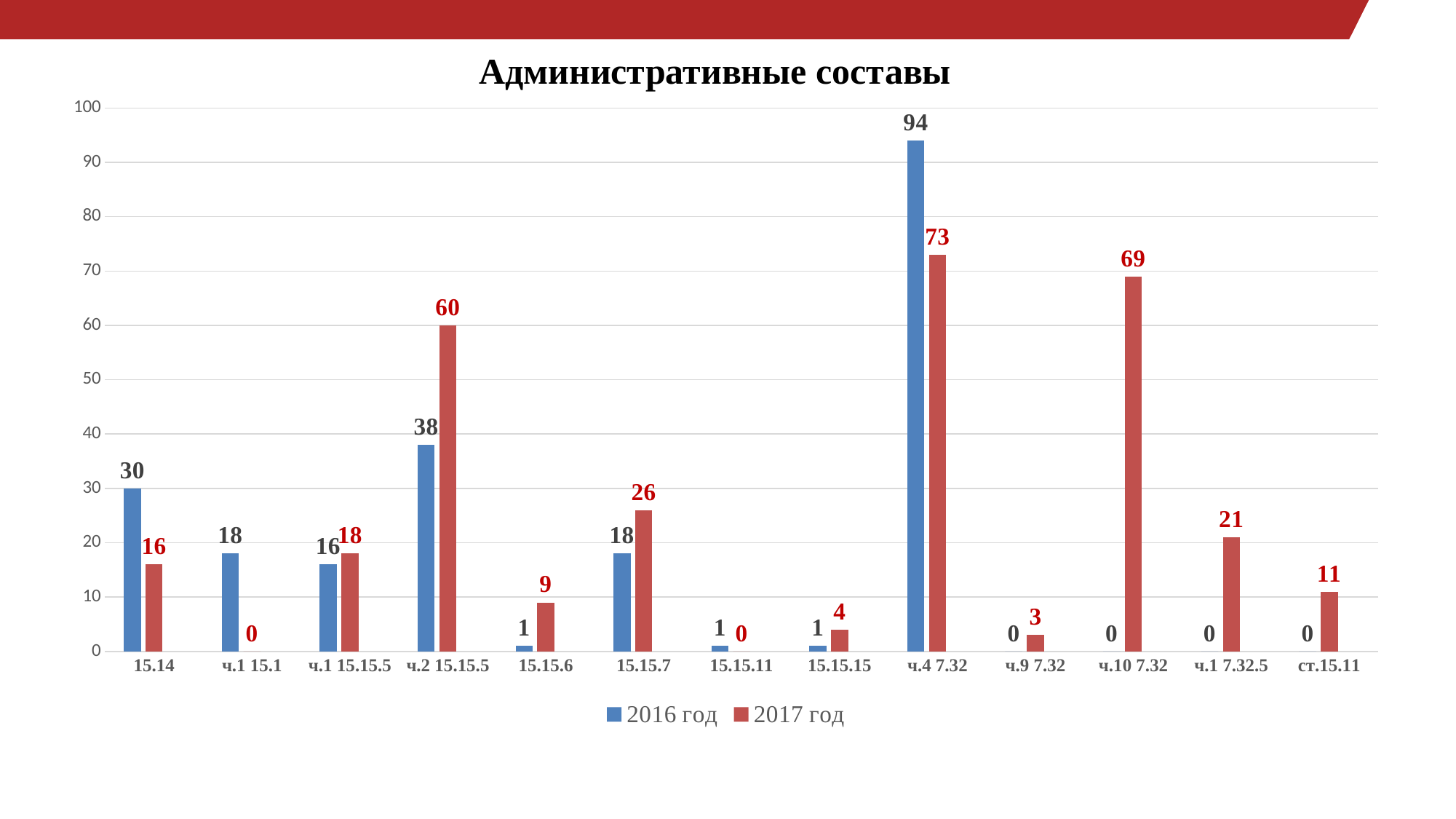

Административные составы

### Chart

| Category | 2016 год | 2017 год | Столбец1 |
|---|---|---|---|
| 15.14 | 30.0 | 16.0 | None |
| ч.1 15.1 | 18.0 | 0.0 | None |
| ч.1 15.15.5 | 16.0 | 18.0 | None |
| ч.2 15.15.5 | 38.0 | 60.0 | None |
| 15.15.6 | 1.0 | 9.0 | None |
| 15.15.7 | 18.0 | 26.0 | None |
| 15.15.11 | 1.0 | 0.0 | None |
| 15.15.15 | 1.0 | 4.0 | None |
| ч.4 7.32 | 94.0 | 73.0 | None |
| ч.9 7.32 | 0.0 | 3.0 | None |
| ч.10 7.32 | 0.0 | 69.0 | None |
| ч.1 7.32.5 | 0.0 | 21.0 | None |
| ст.15.11 | 0.0 | 11.0 | None |